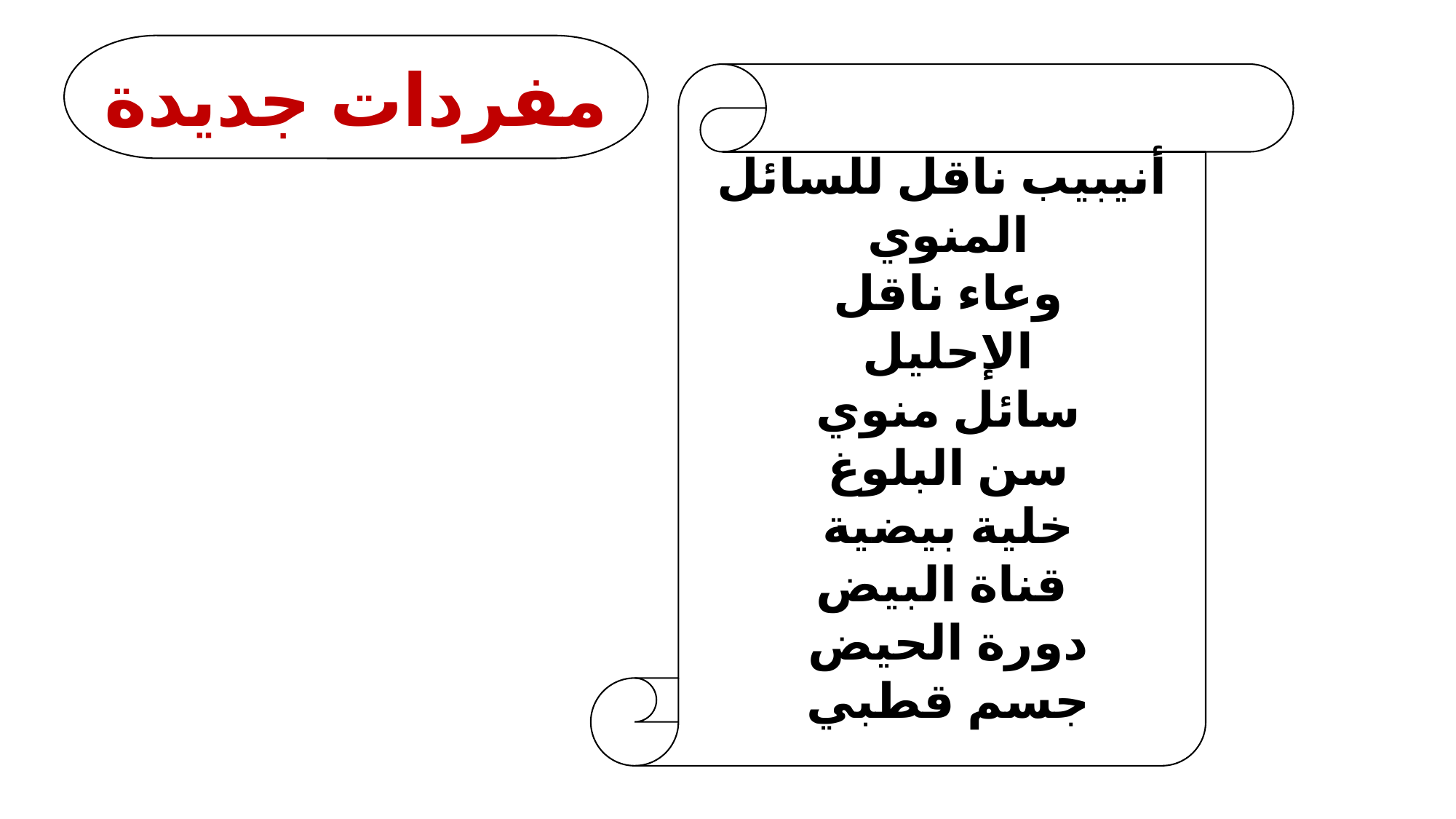

مفردات جديدة
أنيبيب ناقل للسائل المنوي
وعاء ناقل
الإحليل
سائل منوي
سن البلوغ
خلية بيضية
قناة البيض
دورة الحيض
جسم قطبي